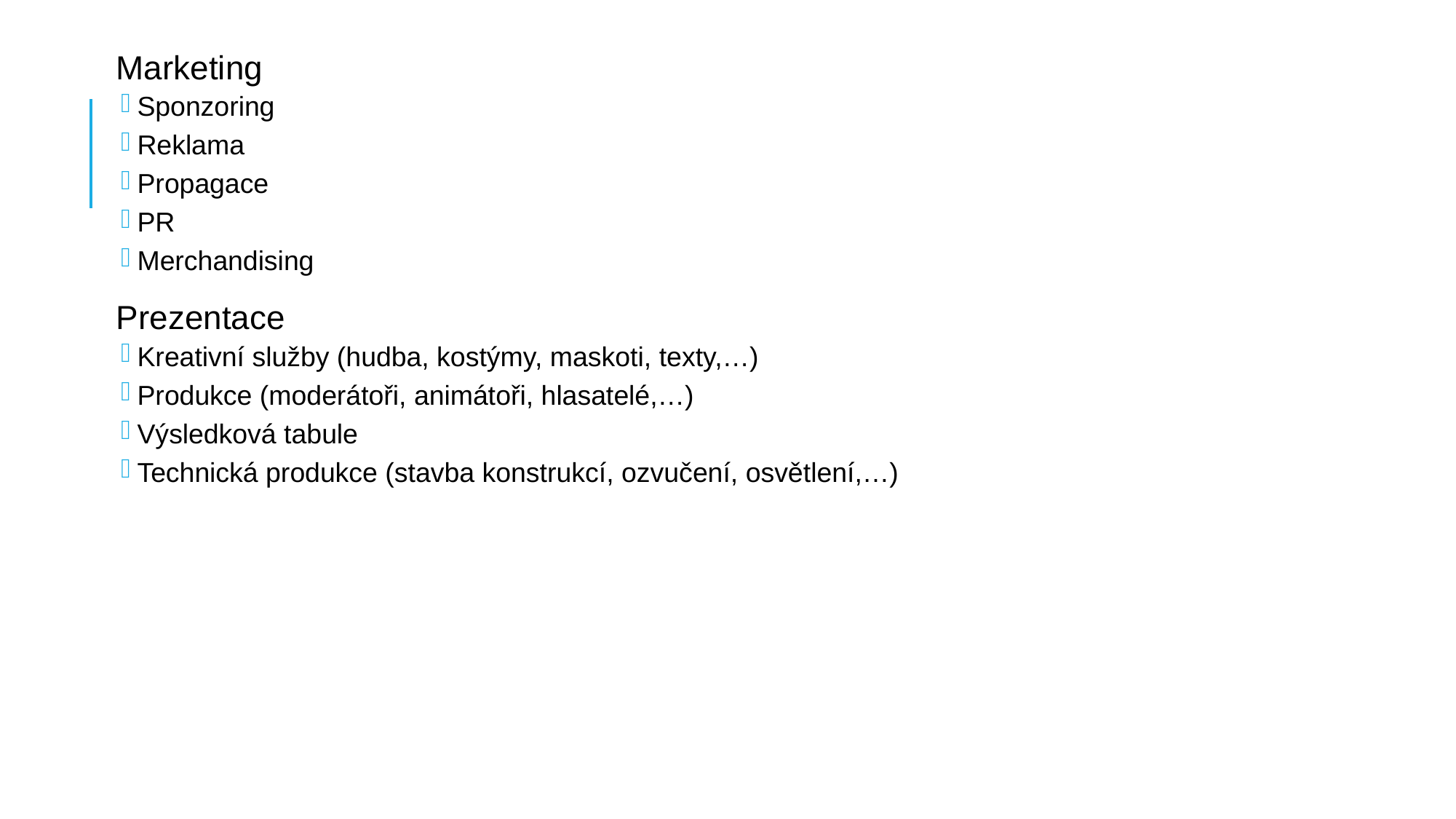

Marketing
Sponzoring
Reklama
Propagace
PR
Merchandising
Prezentace
Kreativní služby (hudba, kostýmy, maskoti, texty,…)
Produkce (moderátoři, animátoři, hlasatelé,…)
Výsledková tabule
Technická produkce (stavba konstrukcí, ozvučení, osvětlení,…)